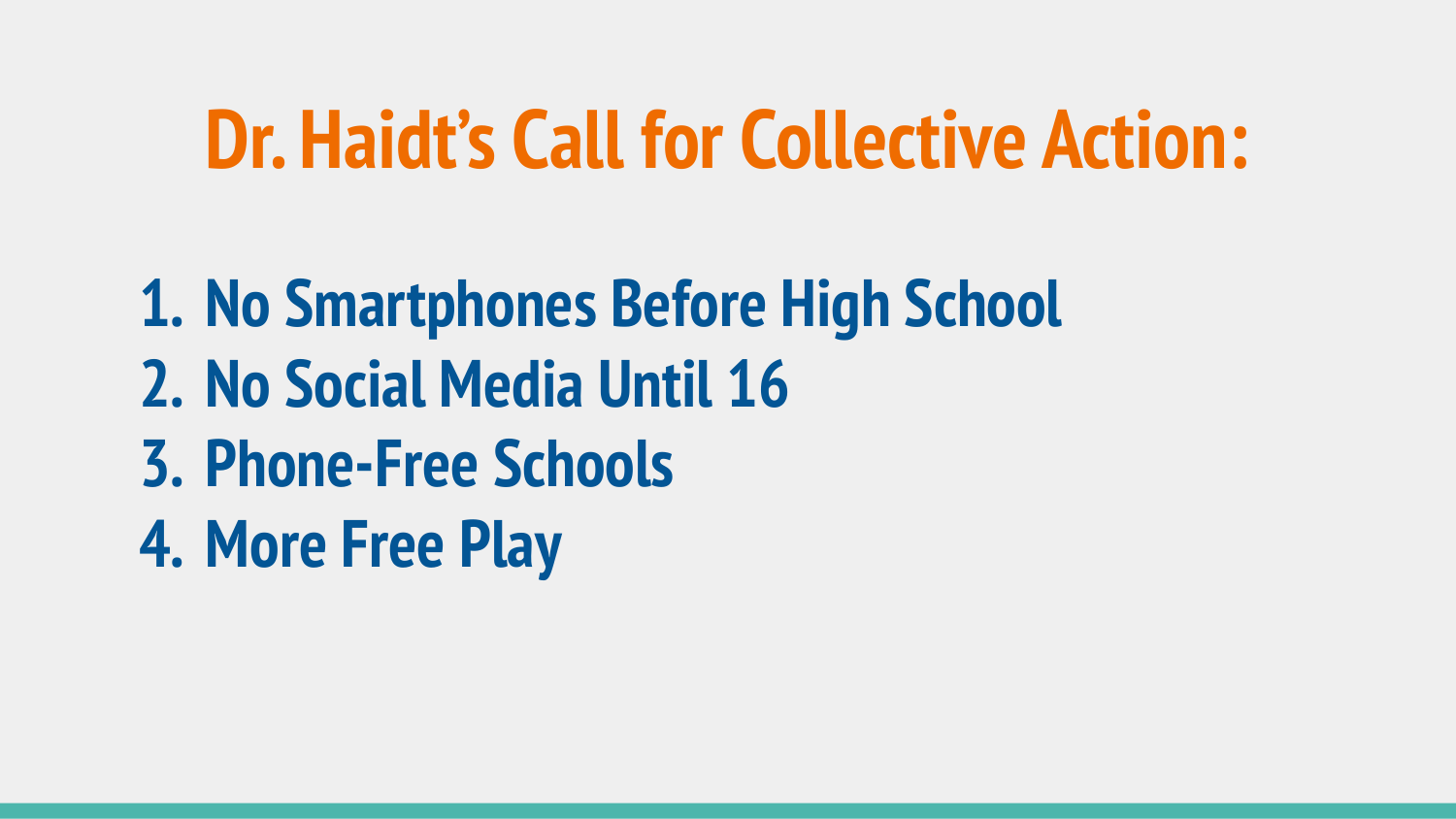

# Dr. Haidt’s Call for Collective Action:

No Smartphones Before High School
No Social Media Until 16
Phone-Free Schools
More Free Play